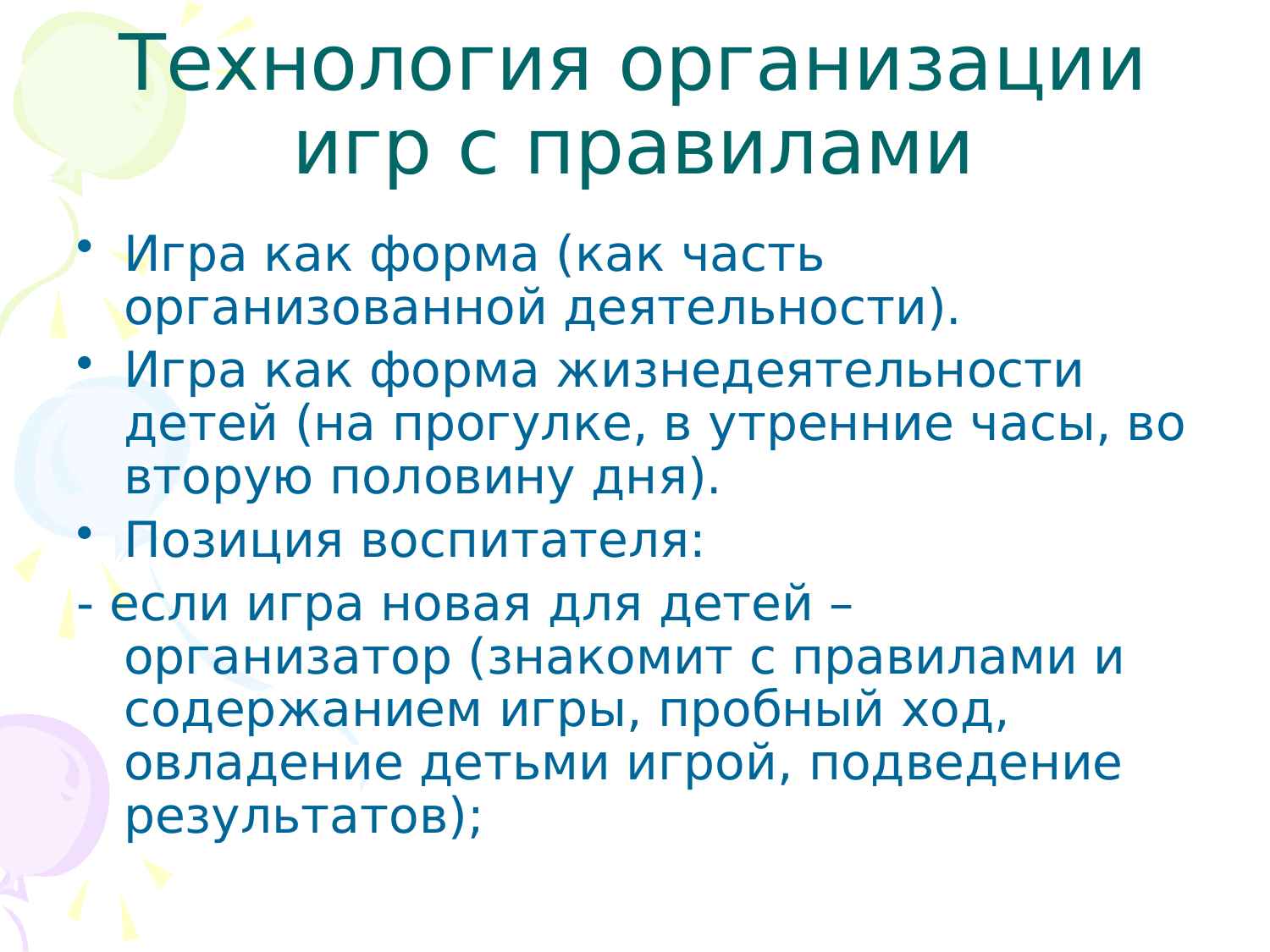

# Технология организации игр с правилами
Игра как форма (как часть организованной деятельности).
Игра как форма жизнедеятельности детей (на прогулке, в утренние часы, во вторую половину дня).
Позиция воспитателя:
- если игра новая для детей – организатор (знакомит с правилами и содержанием игры, пробный ход, овладение детьми игрой, подведение результатов);